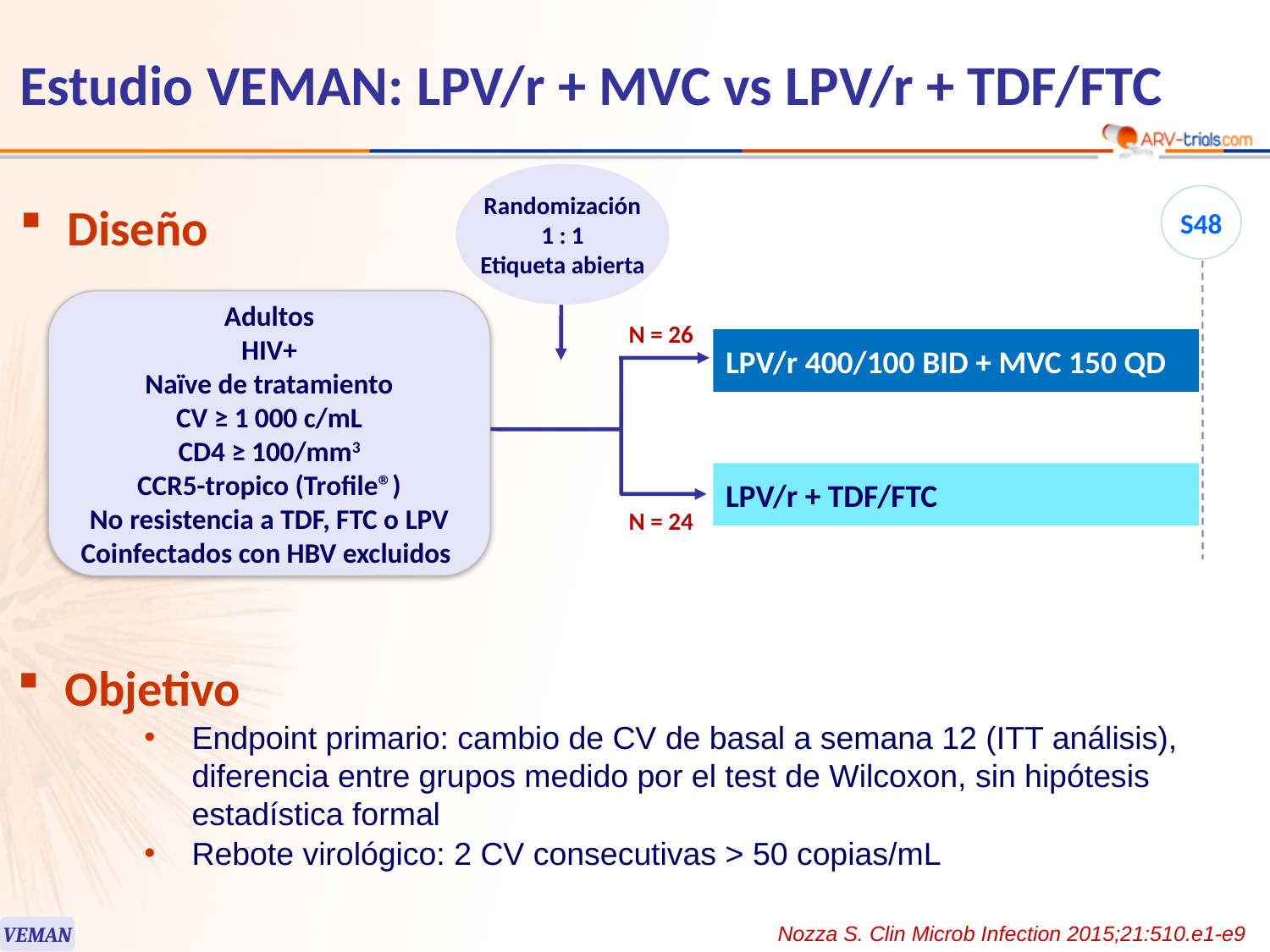

118
# Estudio VEMAN: LPV/r + MVC vs LPV/r + TDF/FTC
Randomización
1 : 1
Etiqueta abierta
S48
Diseño

Adultos
HIV+
Naïve de tratamiento
CV ≥ 1 000 c/mL
CD4 ≥ 100/mm3
CCR5-tropico (Trofile®)
No resistencia a TDF, FTC o LPV
Coinfectados con HBV excluidos
N = 26
LPV/r 400/100 BID + MVC 150 QD

LPV/r + TDF/FTC
N = 24
Objetivo
Endpoint primario: cambio de CV de basal a semana 12 (ITT análisis), diferencia entre grupos medido por el test de Wilcoxon, sin hipótesis estadística formal
Rebote virológico: 2 CV consecutivas > 50 copias/mL
Nozza S. Clin Microb Infection 2015;21:510.e1-e9
VEMAN